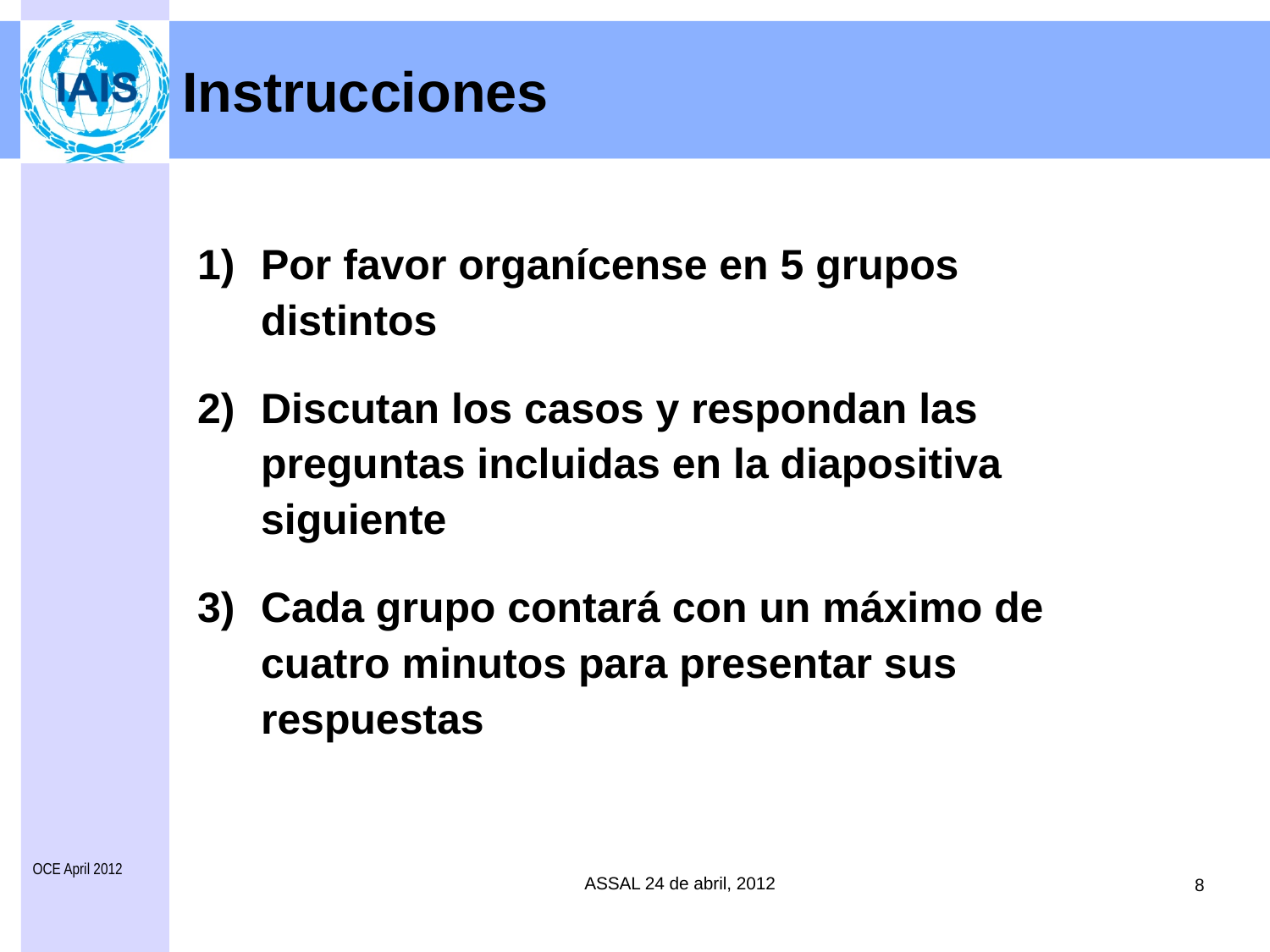

Instrucciones
Por favor organícense en 5 grupos distintos
Discutan los casos y respondan las preguntas incluidas en la diapositiva siguiente
Cada grupo contará con un máximo de cuatro minutos para presentar sus respuestas

OCE April 2012
ASSAL 24 de abril, 2012
8